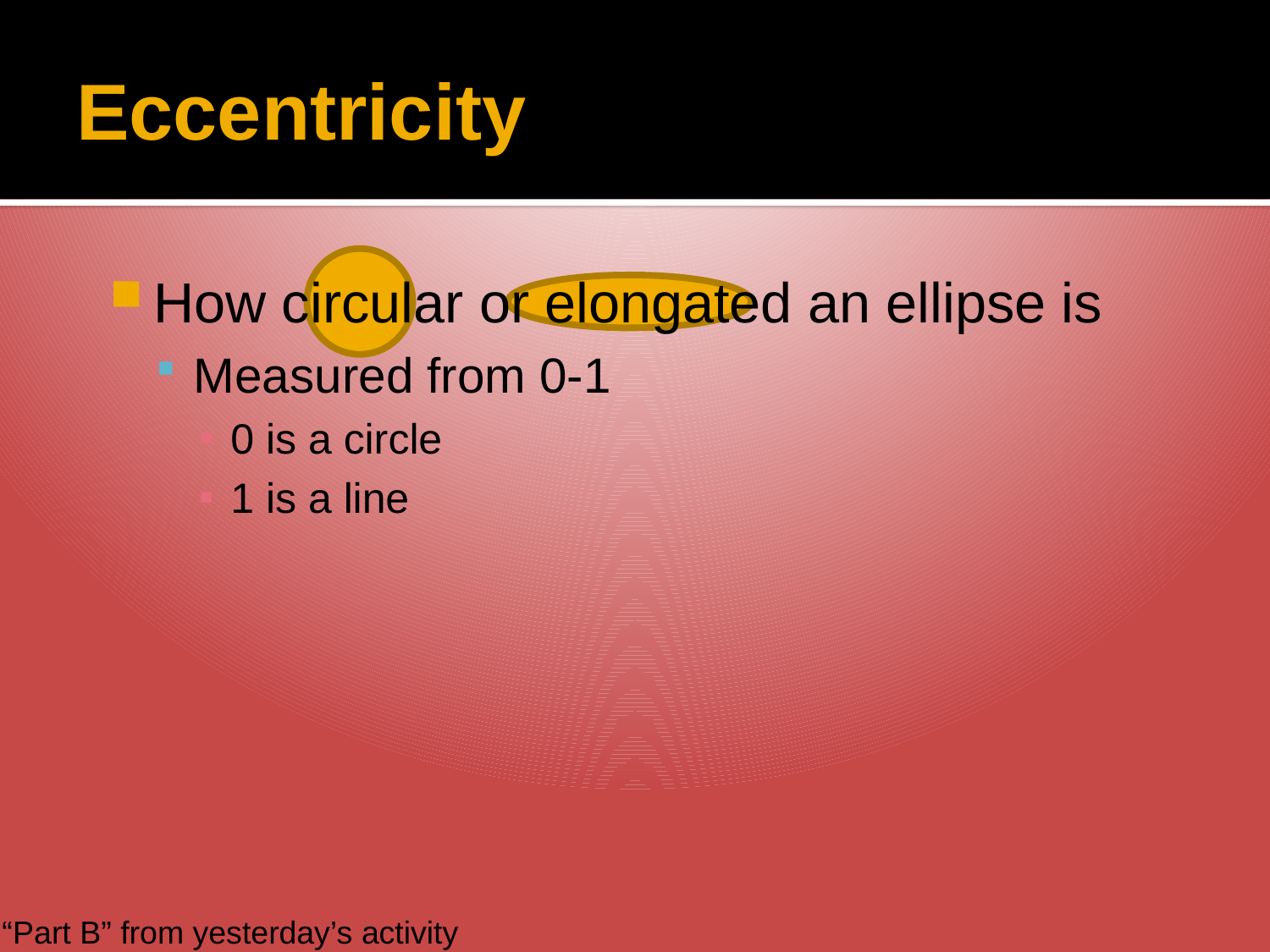

# Eccentricity

How circular or elongated an ellipse is
Measured from 0-1
0 is a circle
1 is a line

“Part B” from yesterday’s activity